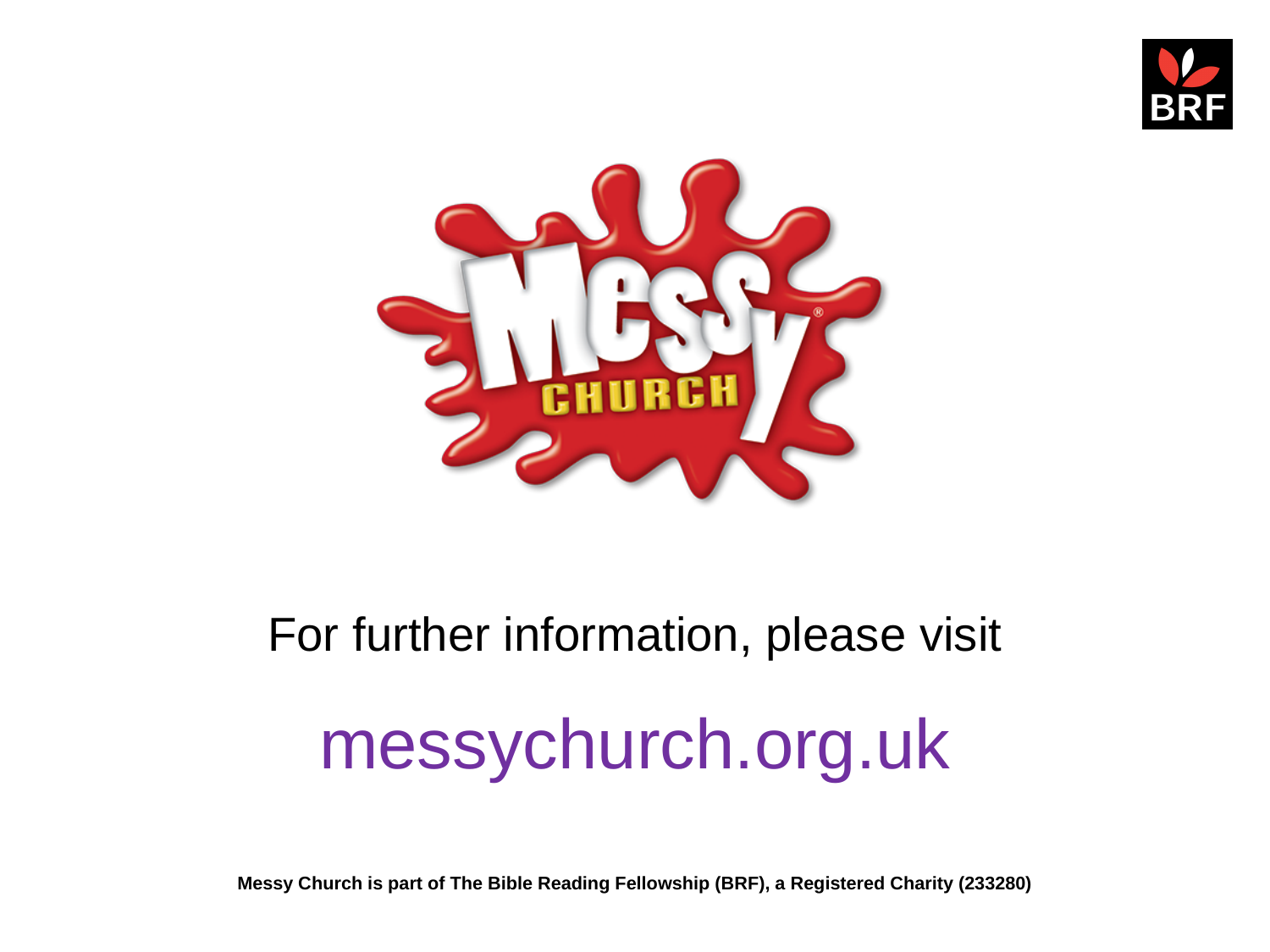

# For further information, please visit
messychurch.org.uk